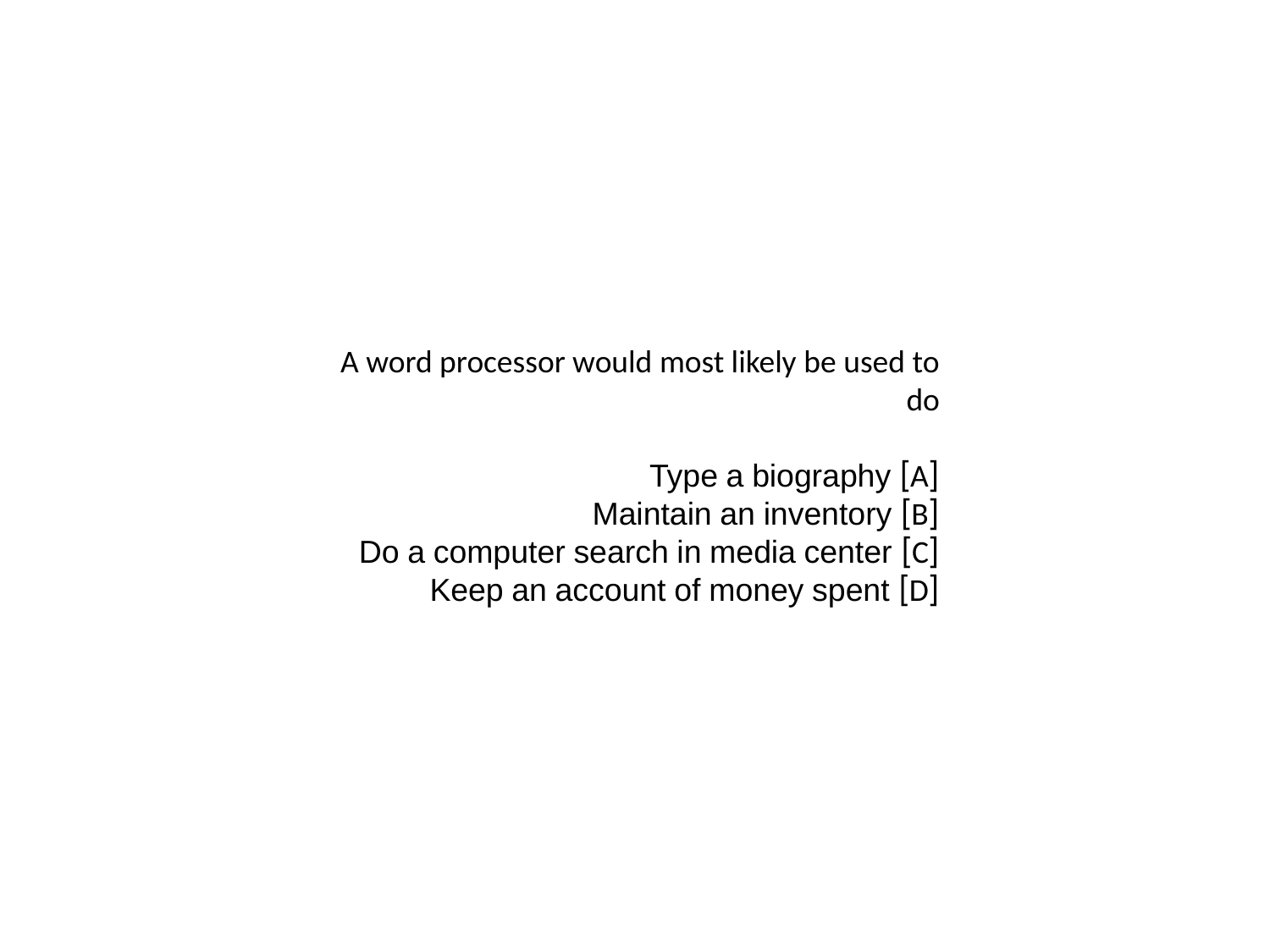

A word processor would most likely be used to do

[A] Type a biography
[B] Maintain an inventory
[C] Do a computer search in media center
[D] Keep an account of money spent